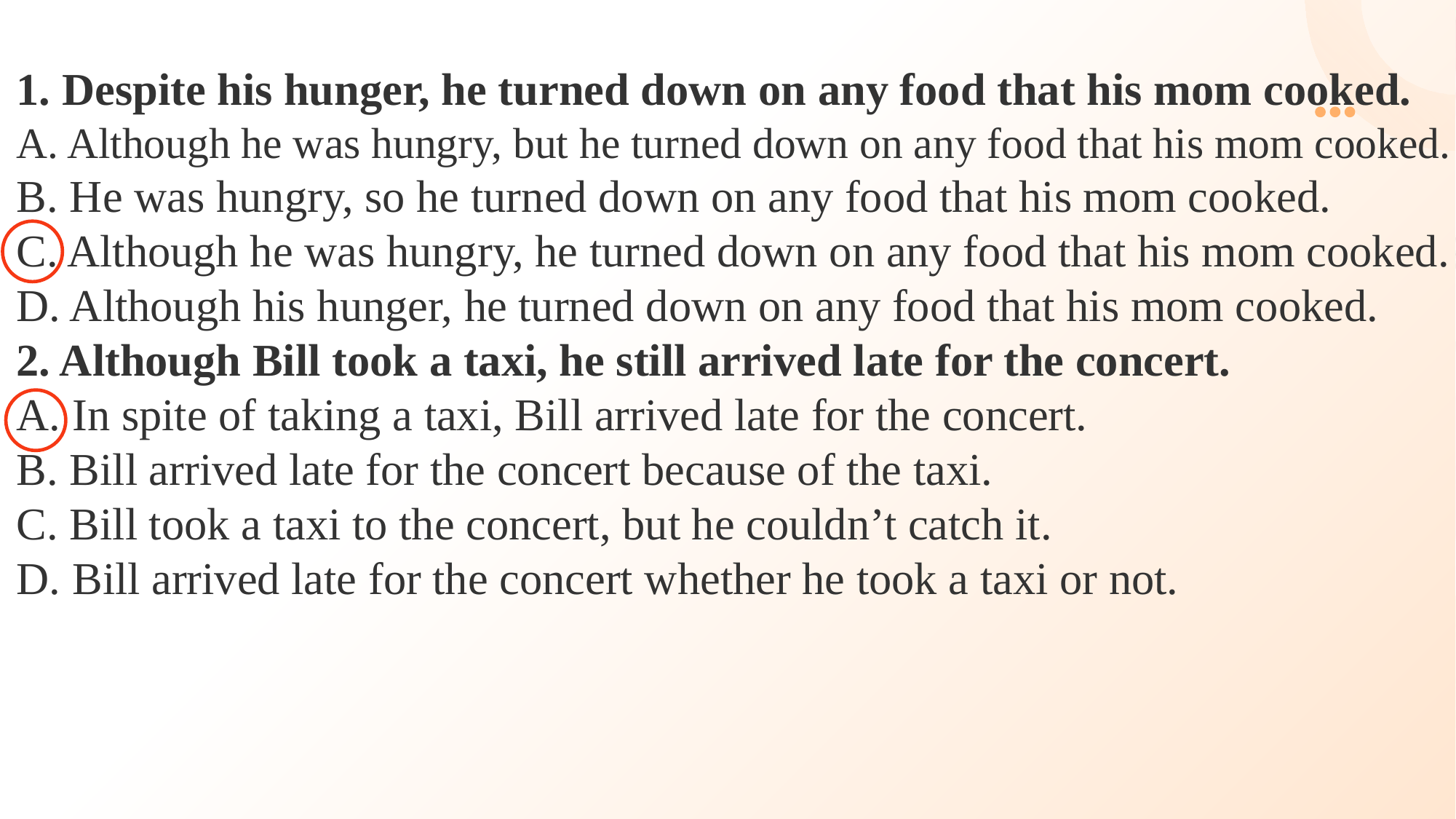

1. Despite his hunger, he turned down on any food that his mom cooked.
A. Although he was hungry, but he turned down on any food that his mom cooked.
B. He was hungry, so he turned down on any food that his mom cooked.
C. Although he was hungry, he turned down on any food that his mom cooked.
D. Although his hunger, he turned down on any food that his mom cooked.
2. Although Bill took a taxi, he still arrived late for the concert.
A. In spite of taking a taxi, Bill arrived late for the concert.
B. Bill arrived late for the concert because of the taxi.
C. Bill took a taxi to the concert, but he couldn’t catch it.
D. Bill arrived late for the concert whether he took a taxi or not.